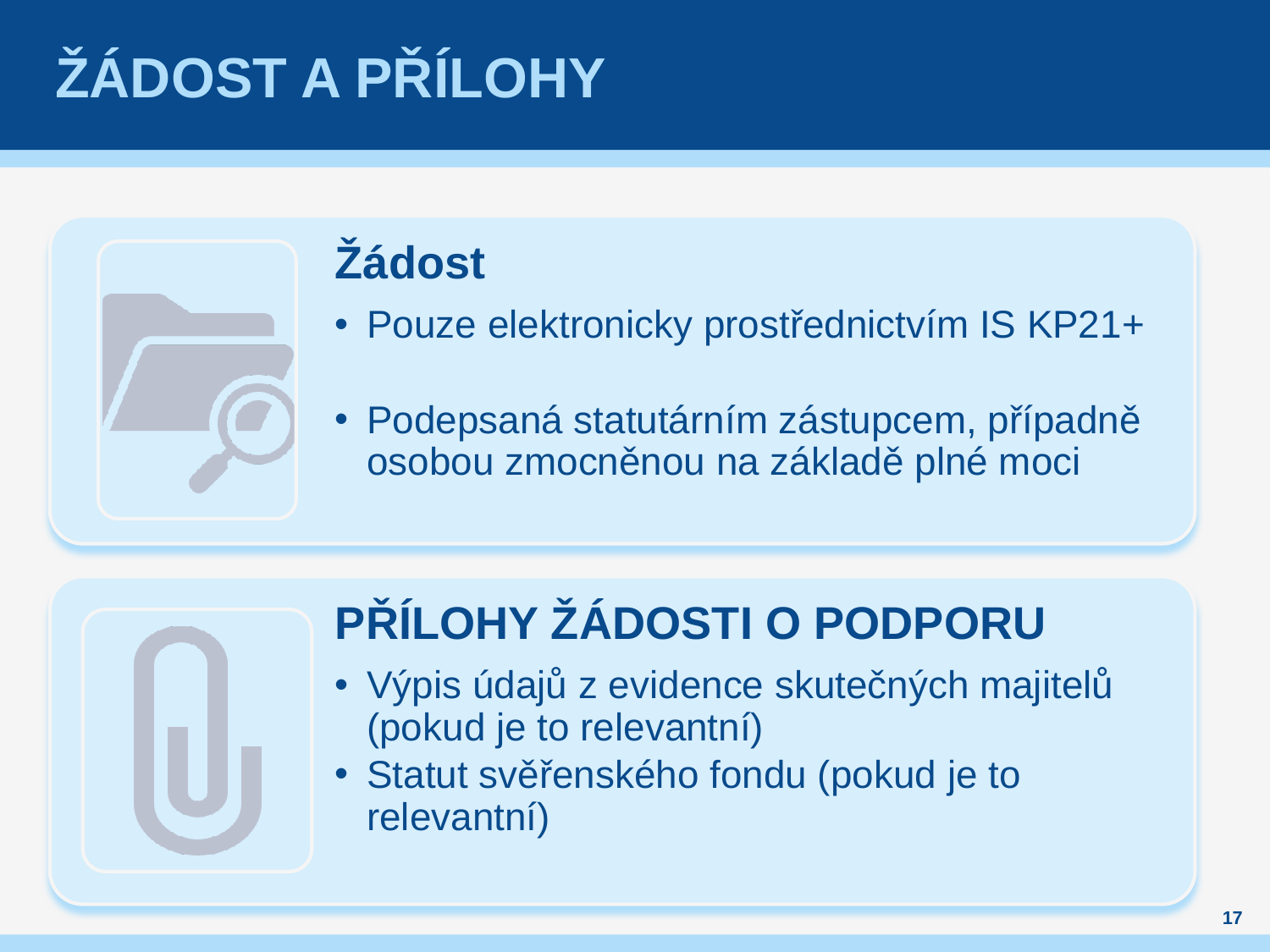

# Žádost a PŘÍLOHY
Žádost
Pouze elektronicky prostřednictvím IS KP21+

Podepsaná statutárním zástupcem, případně osobou zmocněnou na základě plné moci

PŘÍLOHY ŽÁDOSTI O PODPORU
Výpis údajů z evidence skutečných majitelů (pokud je to relevantní)
Statut svěřenského fondu (pokud je to relevantní)
17